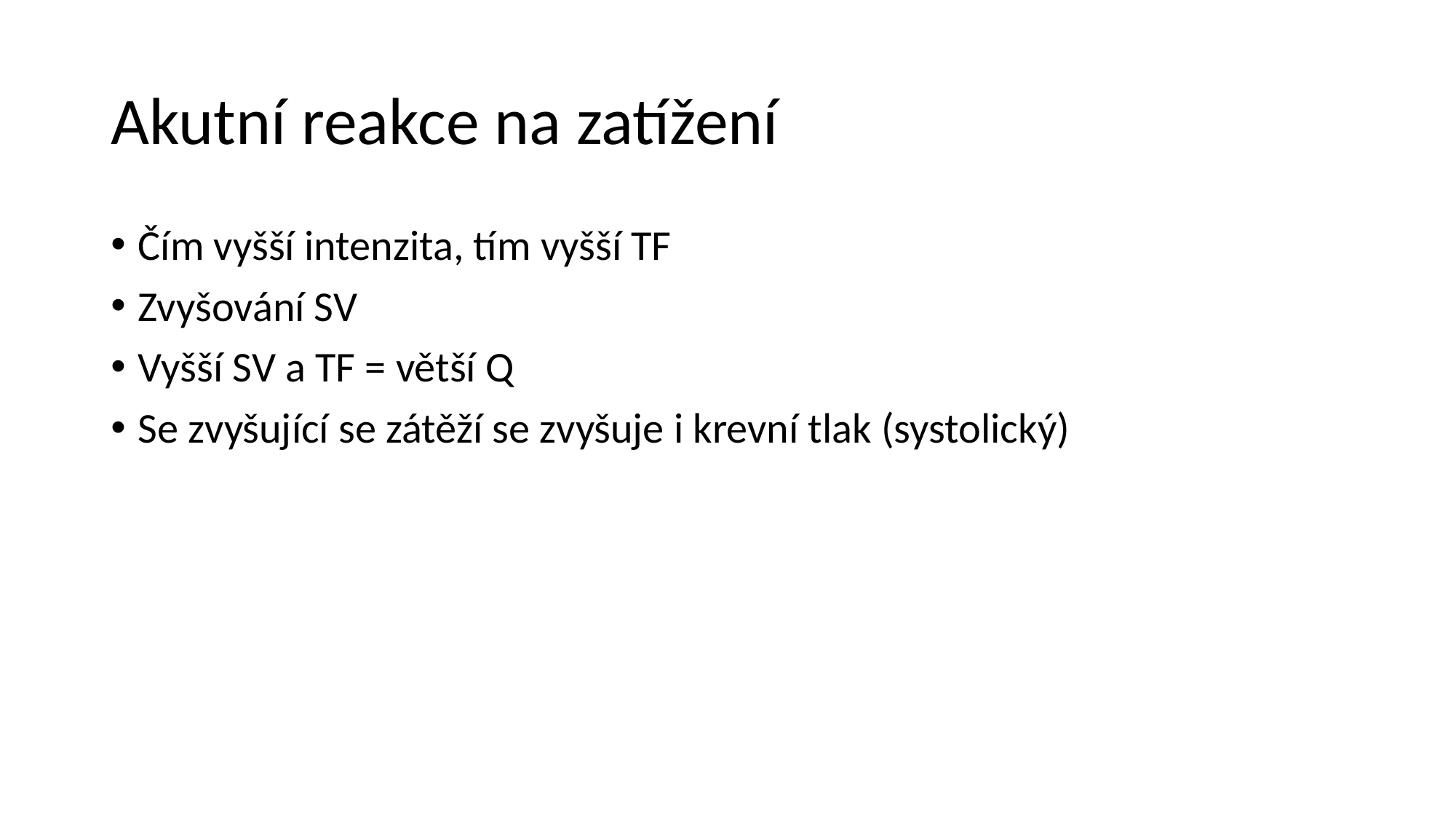

# Akutní reakce na zatížení
Čím vyšší intenzita, tím vyšší TF
Zvyšování SV
Vyšší SV a TF = větší Q
Se zvyšující se zátěží se zvyšuje i krevní tlak (systolický)